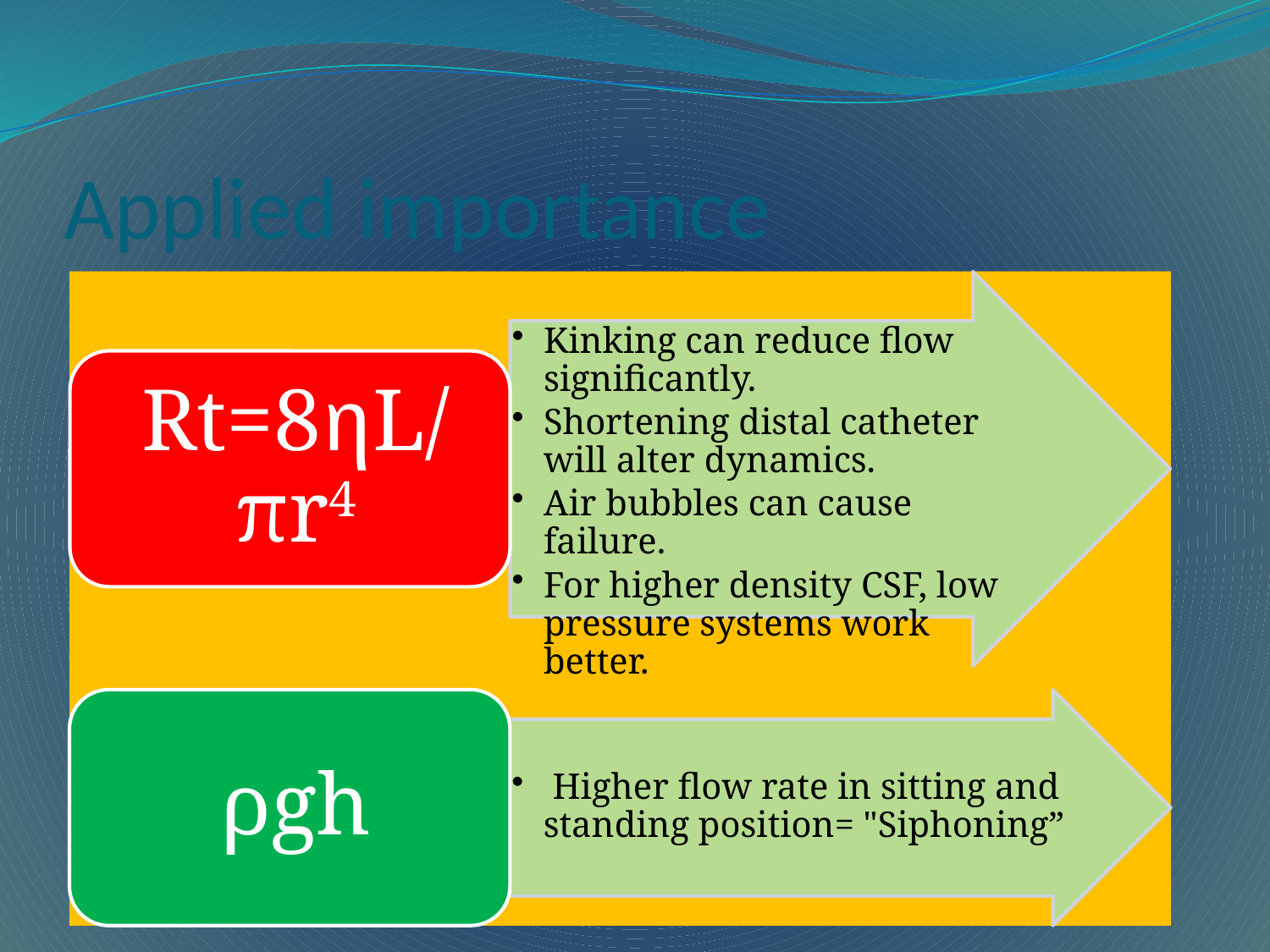

# Applied importance
Kinking can reduce flow significantly.
Shortening distal catheter  will alter dynamics.
Air bubbles can cause failure.
For higher density CSF, low pressure systems work better.
Rt=8ηL/πr4

 Higher flow rate in sitting and standing position= "Siphoning”
ρgh